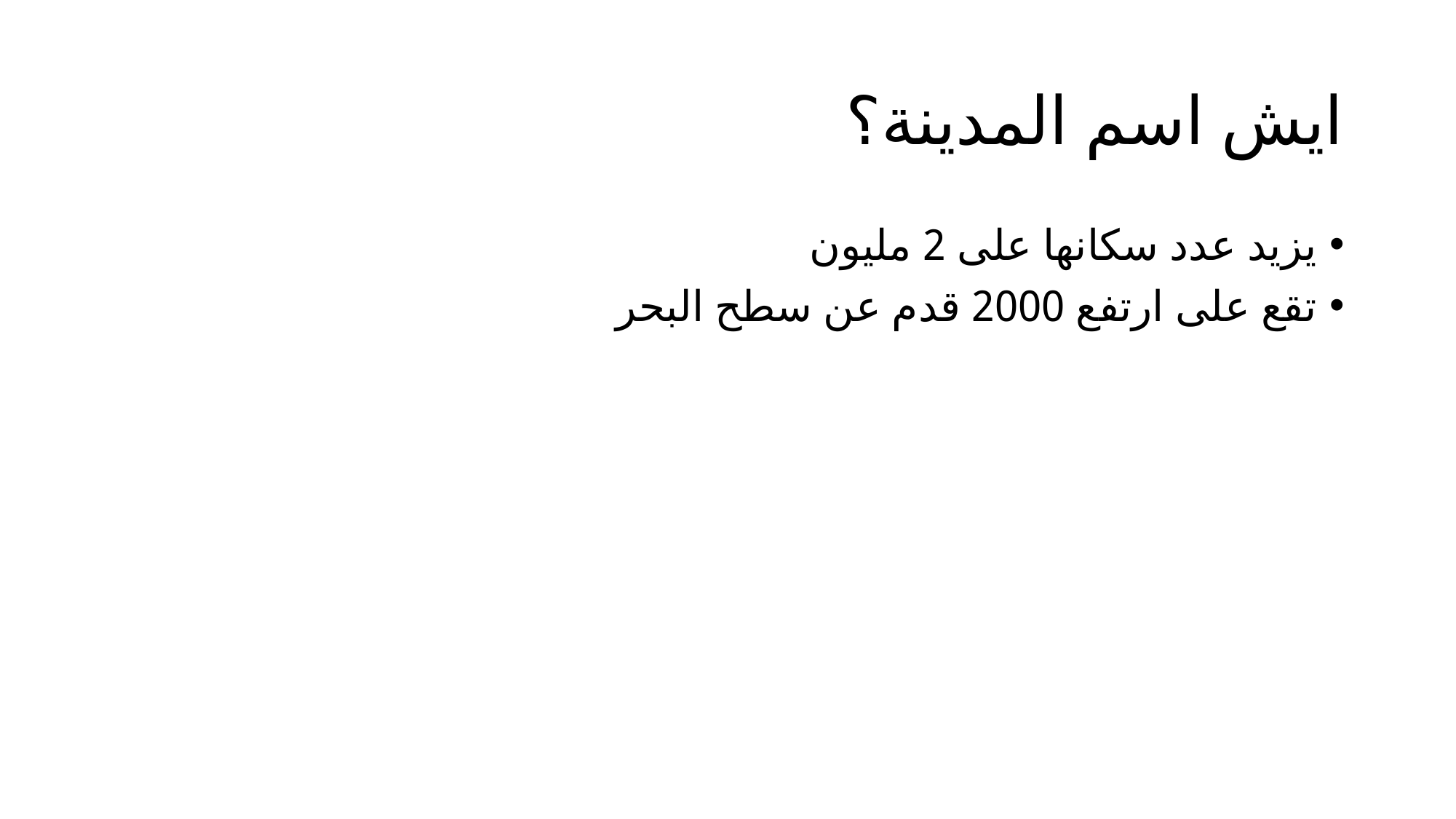

# ايش اسم المدينة؟
يزيد عدد سكانها على 2 مليون
تقع على ارتفع 2000 قدم عن سطح البحر